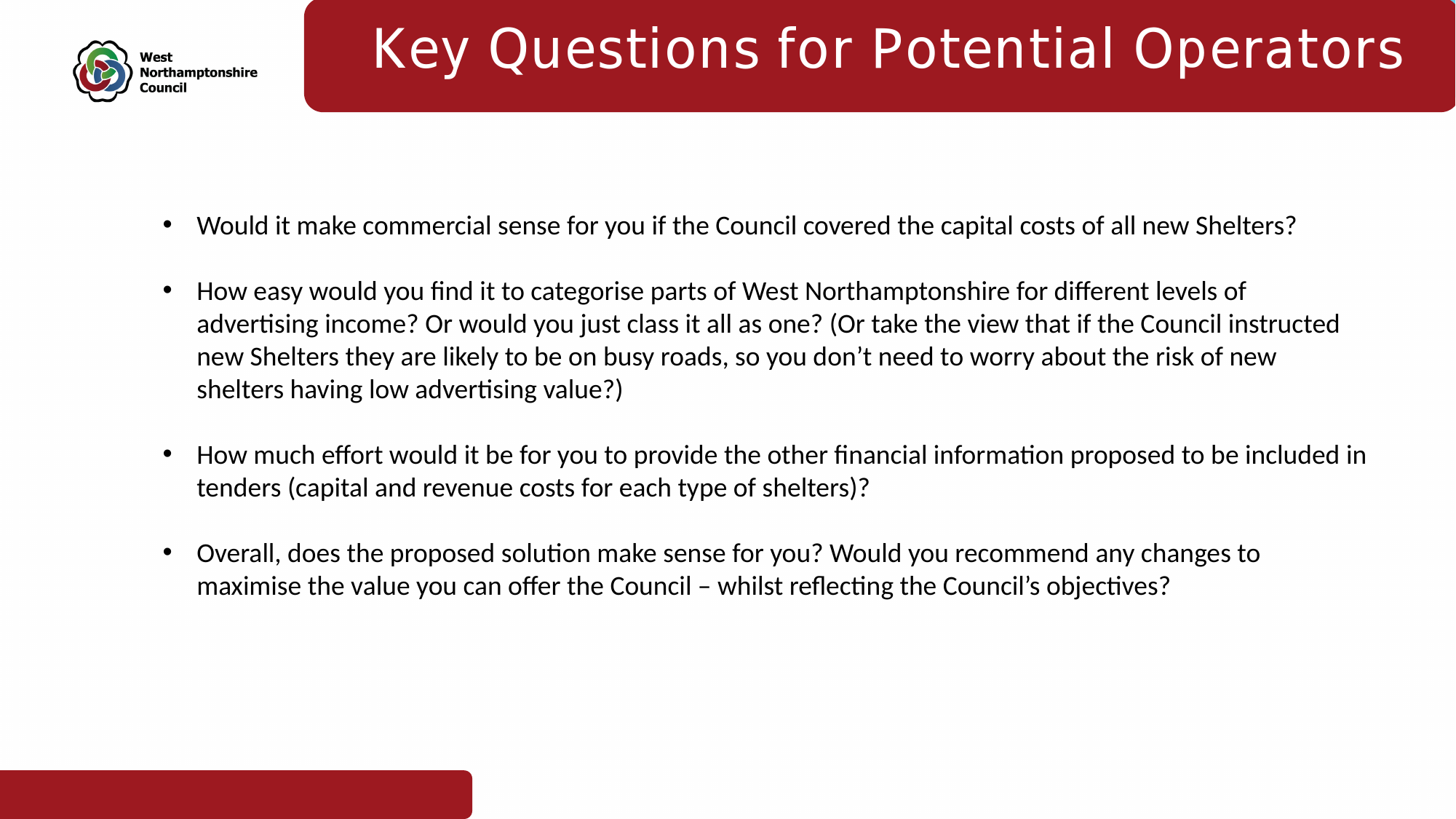

Key Questions for Potential Operators
Budget update…

Would it make commercial sense for you if the Council covered the capital costs of all new Shelters?

How easy would you find it to categorise parts of West Northamptonshire for different levels of advertising income? Or would you just class it all as one? (Or take the view that if the Council instructed new Shelters they are likely to be on busy roads, so you don’t need to worry about the risk of new shelters having low advertising value?)

How much effort would it be for you to provide the other financial information proposed to be included in tenders (capital and revenue costs for each type of shelters)?

Overall, does the proposed solution make sense for you? Would you recommend any changes to maximise the value you can offer the Council – whilst reflecting the Council’s objectives?